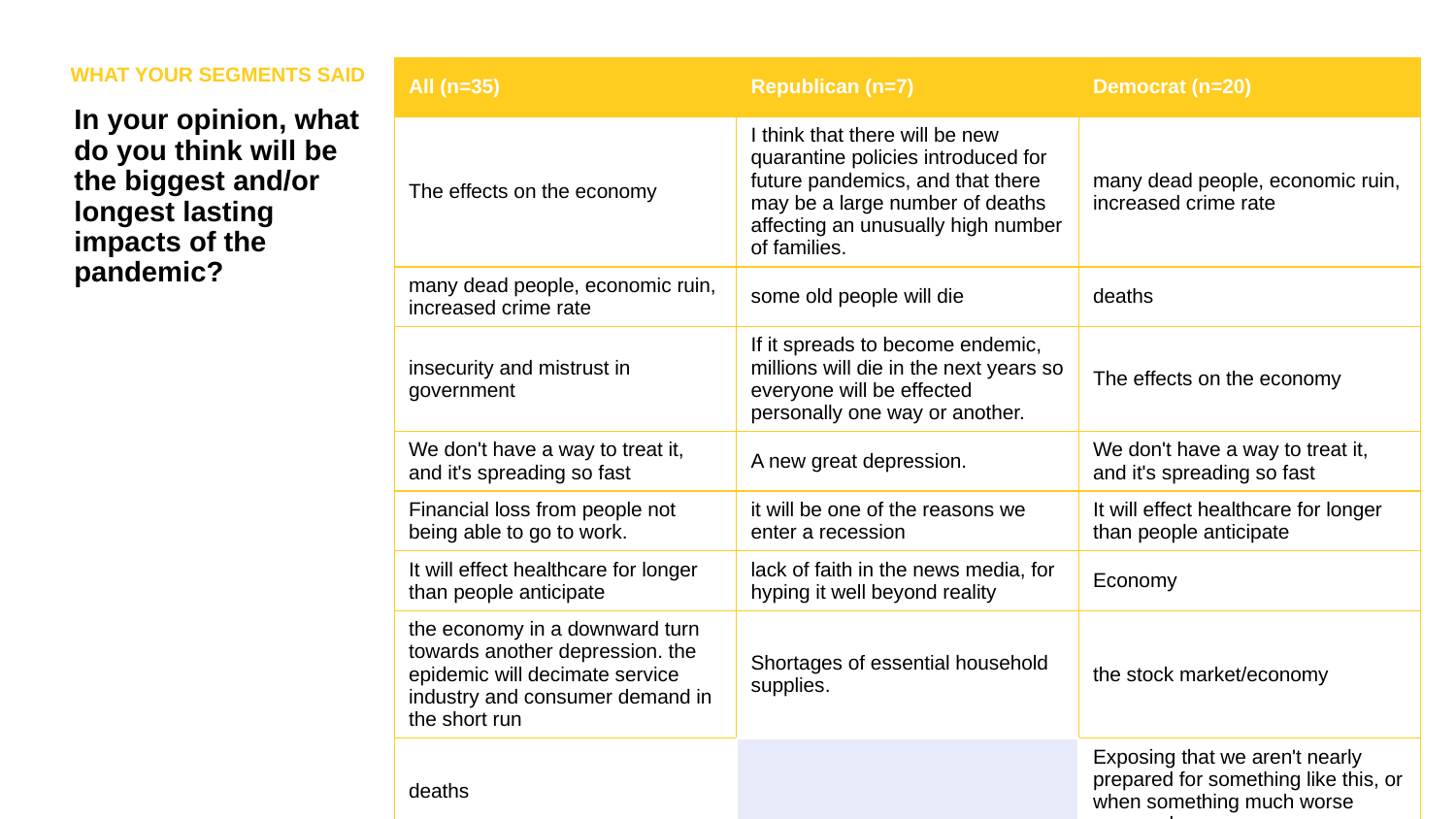

WHAT YOUR SEGMENTS SAID
| All (n=35) | Republican (n=7) | Democrat (n=20) |
| --- | --- | --- |
| The effects on the economy | I think that there will be new quarantine policies introduced for future pandemics, and that there may be a large number of deaths affecting an unusually high number of families. | many dead people, economic ruin, increased crime rate |
| many dead people, economic ruin, increased crime rate | some old people will die | deaths |
| insecurity and mistrust in government | If it spreads to become endemic, millions will die in the next years so everyone will be effected personally one way or another. | The effects on the economy |
| We don't have a way to treat it, and it's spreading so fast | A new great depression. | We don't have a way to treat it, and it's spreading so fast |
| Financial loss from people not being able to go to work. | it will be one of the reasons we enter a recession | It will effect healthcare for longer than people anticipate |
| It will effect healthcare for longer than people anticipate | lack of faith in the news media, for hyping it well beyond reality | Economy |
| the economy in a downward turn towards another depression. the epidemic will decimate service industry and consumer demand in the short run | Shortages of essential household supplies. | the stock market/economy |
| deaths |  | Exposing that we aren't nearly prepared for something like this, or when something much worse comes along |
In your opinion, what do you think will be the biggest and/or longest lasting impacts of the pandemic?